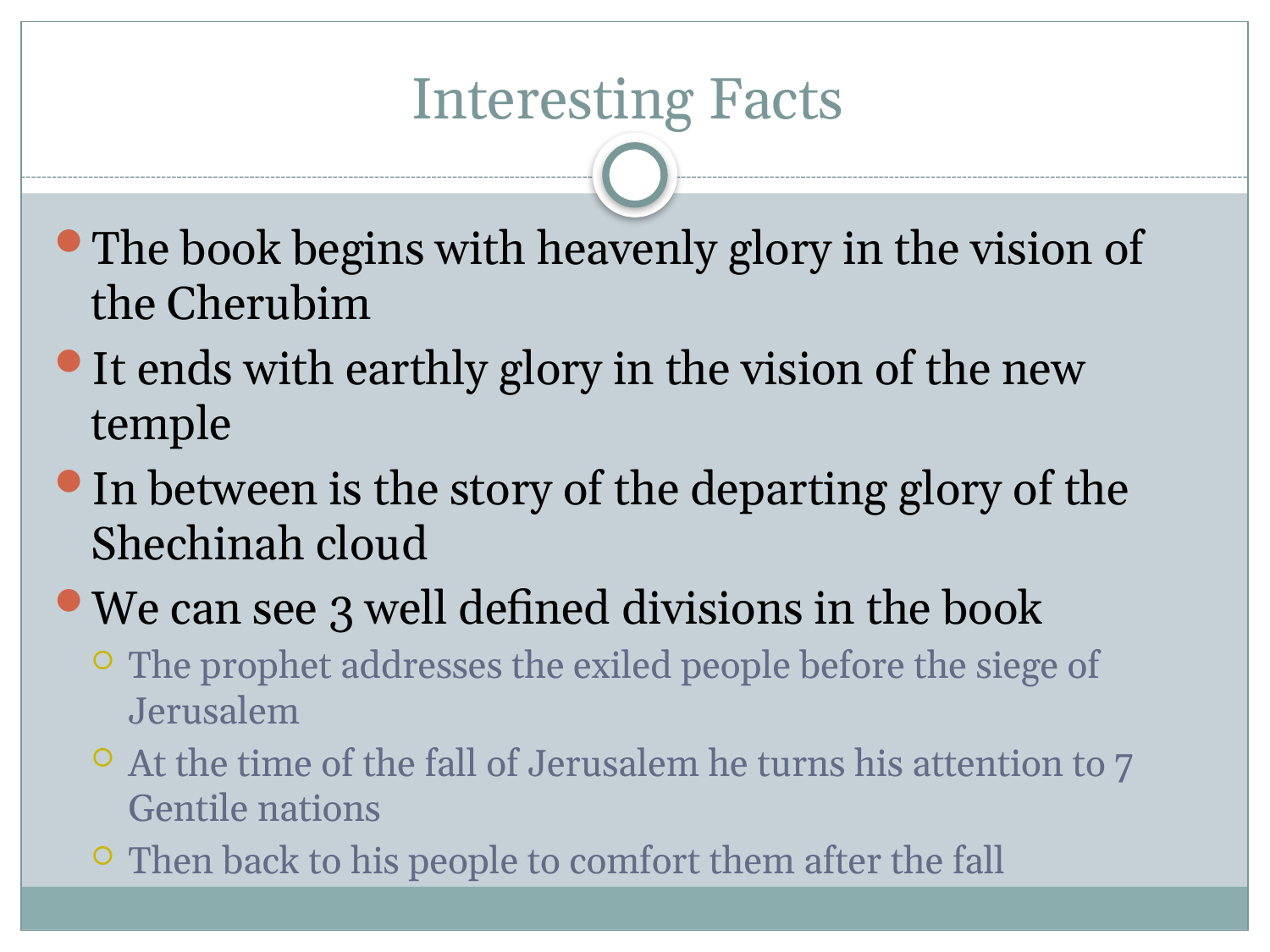

# Interesting Facts
The book begins with heavenly glory in the vision of the Cherubim
It ends with earthly glory in the vision of the new temple
In between is the story of the departing glory of the Shechinah cloud
We can see 3 well defined divisions in the book
The prophet addresses the exiled people before the siege of Jerusalem
At the time of the fall of Jerusalem he turns his attention to 7 Gentile nations
Then back to his people to comfort them after the fall